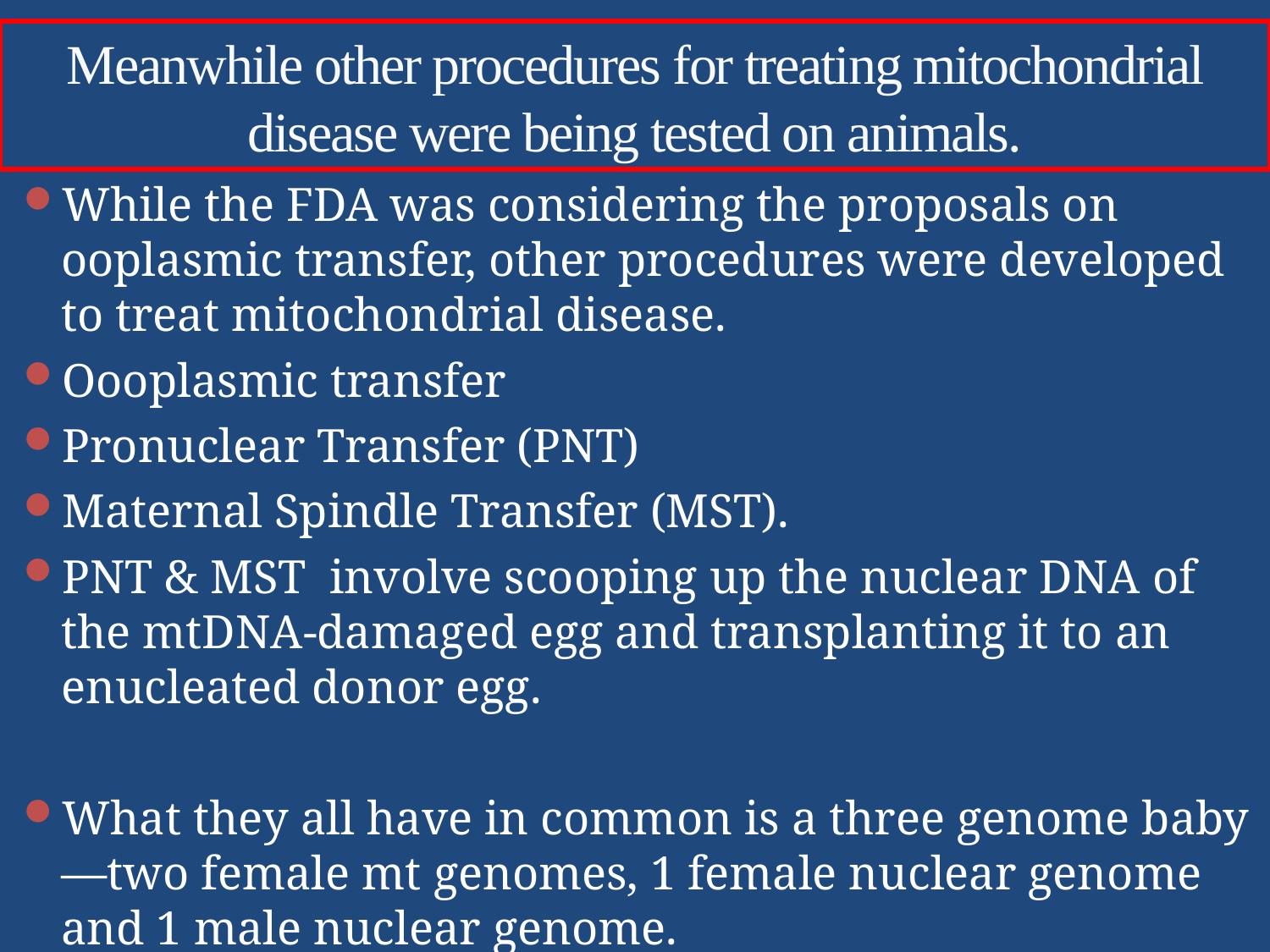

# Meanwhile other procedures for treating mitochondrial disease were being tested on animals.
While the FDA was considering the proposals on ooplasmic transfer, other procedures were developed to treat mitochondrial disease.
Oooplasmic transfer
Pronuclear Transfer (PNT)
Maternal Spindle Transfer (MST).
PNT & MST  involve scooping up the nuclear DNA of the mtDNA-damaged egg and transplanting it to an enucleated donor egg.

What they all have in common is a three genome baby—two female mt genomes, 1 female nuclear genome and 1 male nuclear genome.